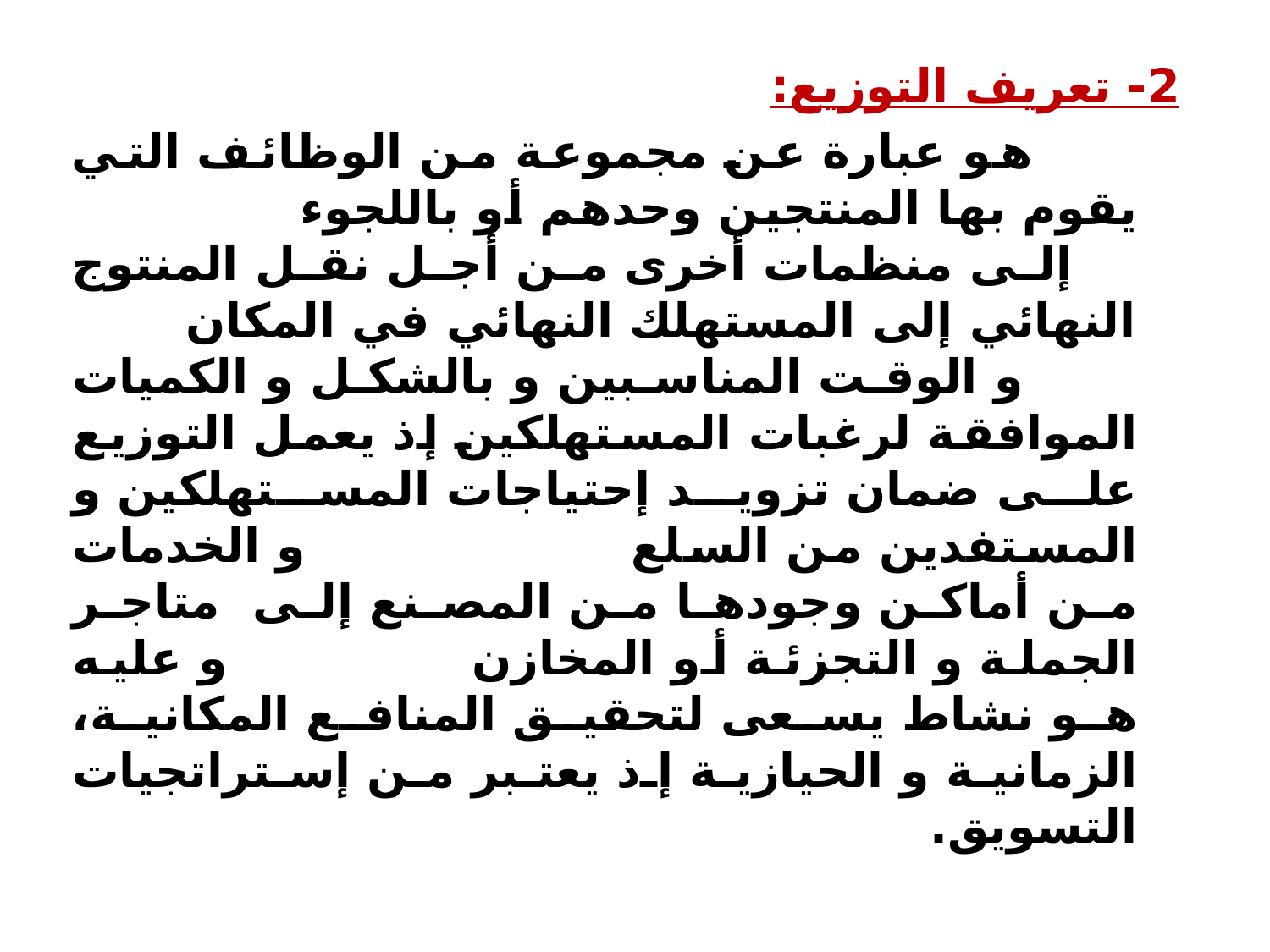

2- تعريف التوزيع:
         هو عبارة عن مجموعة من الوظائف التي يقوم بها المنتجين وحدهم أو باللجوء                   إلى منظمات أخرى من أجل نقل المنتوج النهائي إلى المستهلك النهائي في المكان               و الوقت المناسبين و بالشكل و الكميات الموافقة لرغبات المستهلكين إذ يعمل التوزيع على ضمان تزويد إحتياجات المستهلكين و المستفدين من السلع                    و الخدمات من أماكن وجودها من المصنع إلى  متاجر الجملة و التجزئة أو المخازن               و عليه هو نشاط يسعى لتحقيق المنافع المكانية، الزمانية و الحيازية إذ يعتبر من إستراتجيات التسويق.